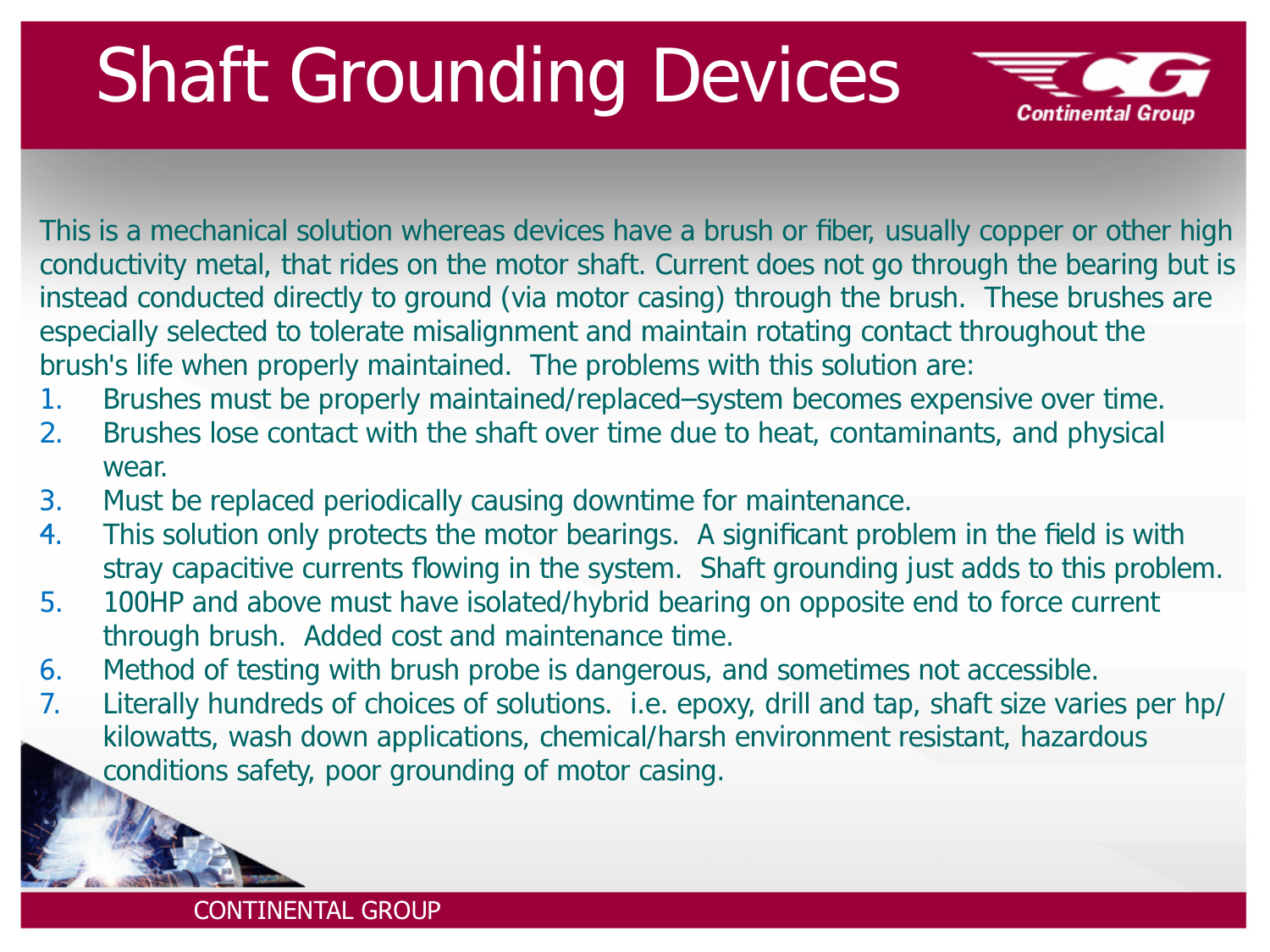

# Shaft Grounding Devices
This is a mechanical solution whereas devices have a brush or fiber, usually copper or other high conductivity metal, that rides on the motor shaft. Current does not go through the bearing but is instead conducted directly to ground (via motor casing) through the brush.  These brushes are especially selected to tolerate misalignment and maintain rotating contact throughout the brush's life when properly maintained.  The problems with this solution are:
Brushes must be properly maintained/replaced–system becomes expensive over time.
Brushes lose contact with the shaft over time due to heat, contaminants, and physical wear.
Must be replaced periodically causing downtime for maintenance.
This solution only protects the motor bearings.  A significant problem in the field is with stray capacitive currents flowing in the system.  Shaft grounding just adds to this problem.
100HP and above must have isolated/hybrid bearing on opposite end to force current through brush.  Added cost and maintenance time.
Method of testing with brush probe is dangerous, and sometimes not accessible.
Literally hundreds of choices of solutions.  i.e. epoxy, drill and tap, shaft size varies per hp/ kilowatts, wash down applications, chemical/harsh environment resistant, hazardous conditions safety, poor grounding of motor casing.
CONTINENTAL GROUP